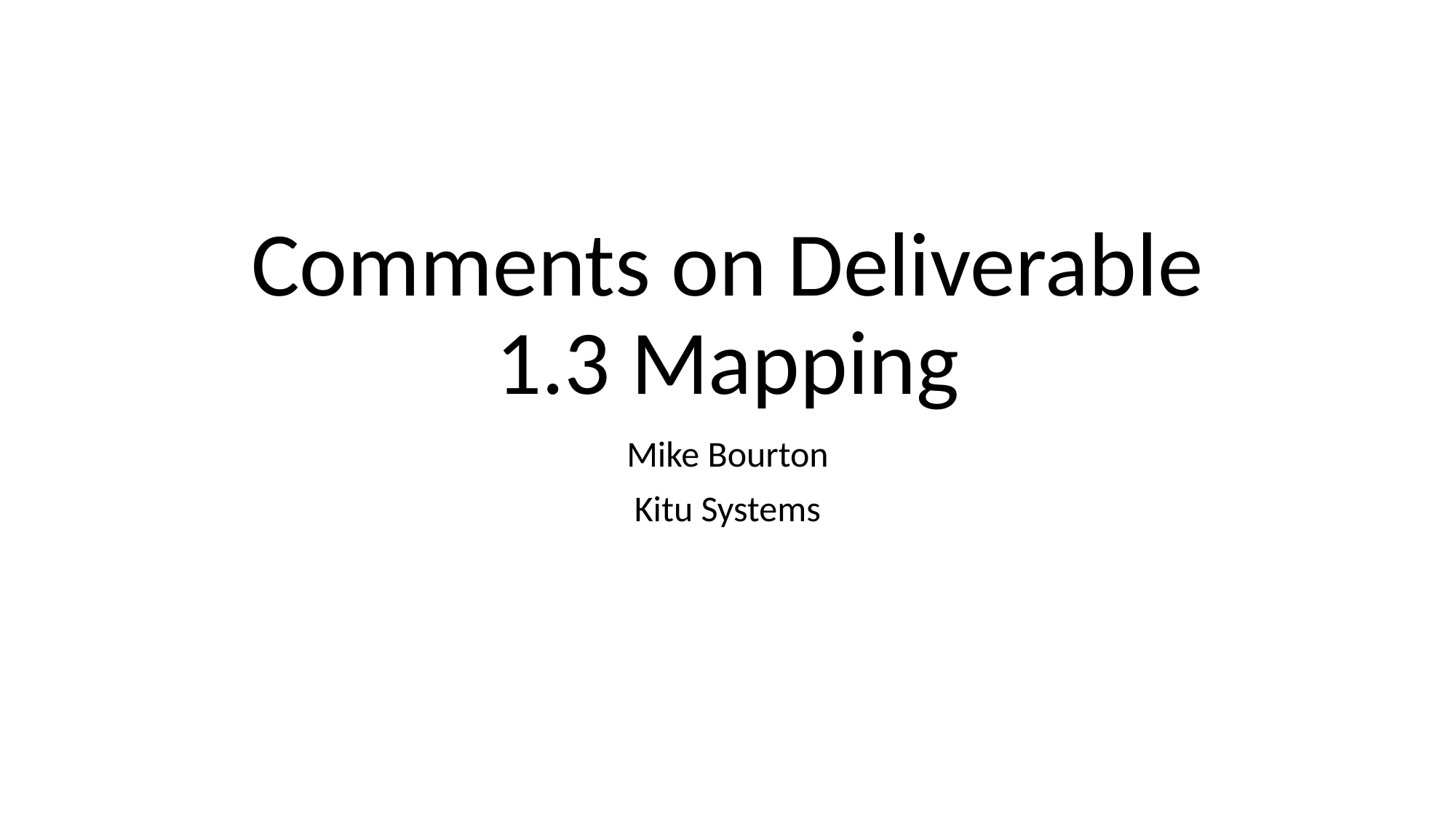

# Comments on Deliverable 1.3 Mapping
Mike Bourton
Kitu Systems